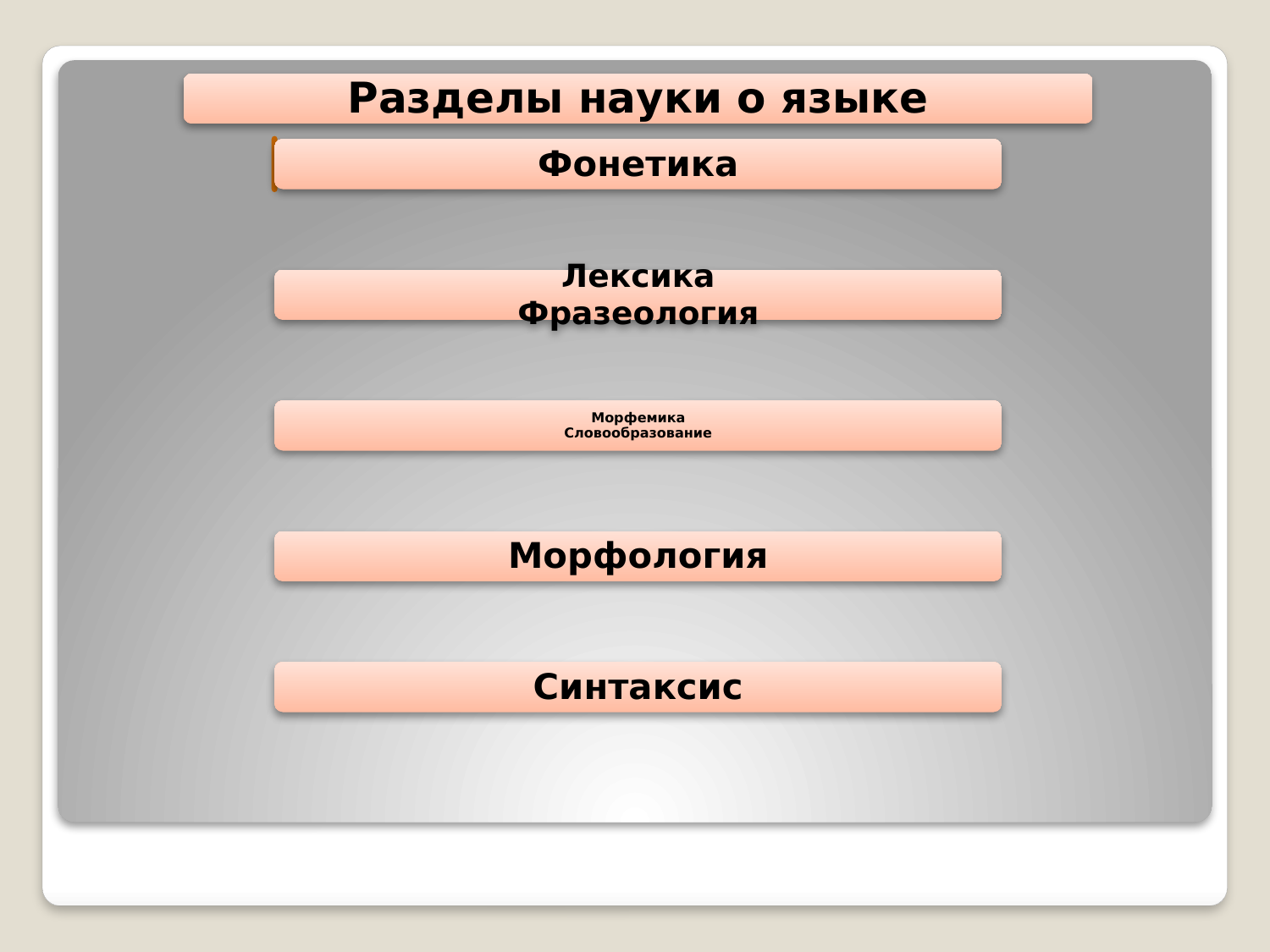

Разделы науки о языке
Фонетика
Лексика
Фразеология
Морфемика
Словообразование
Морфология
Синтаксис
#